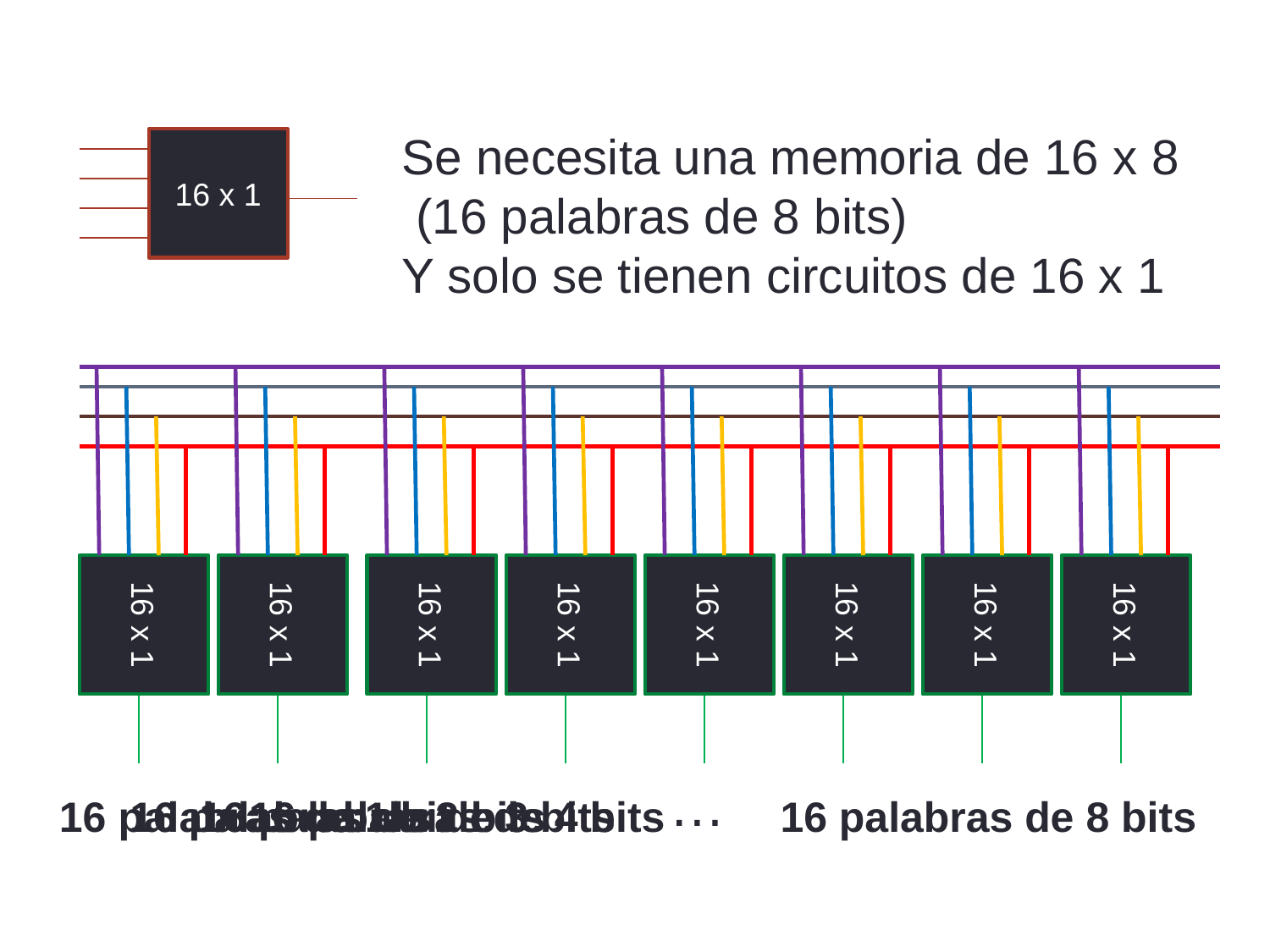

Se necesita una memoria de 16 x 8
 (16 palabras de 8 bits)
Y solo se tienen circuitos de 16 x 1
16 x 1
16 x 1
16 x 1
16 x 1
16 x 1
16 x 1
16 x 1
16 x 1
16 x 1
…
16 palabras de 1 bit
16 palabras de 2 bits
16 palabras de 3 bits
16 palabras de 4 bits
16 palabras de 8 bits